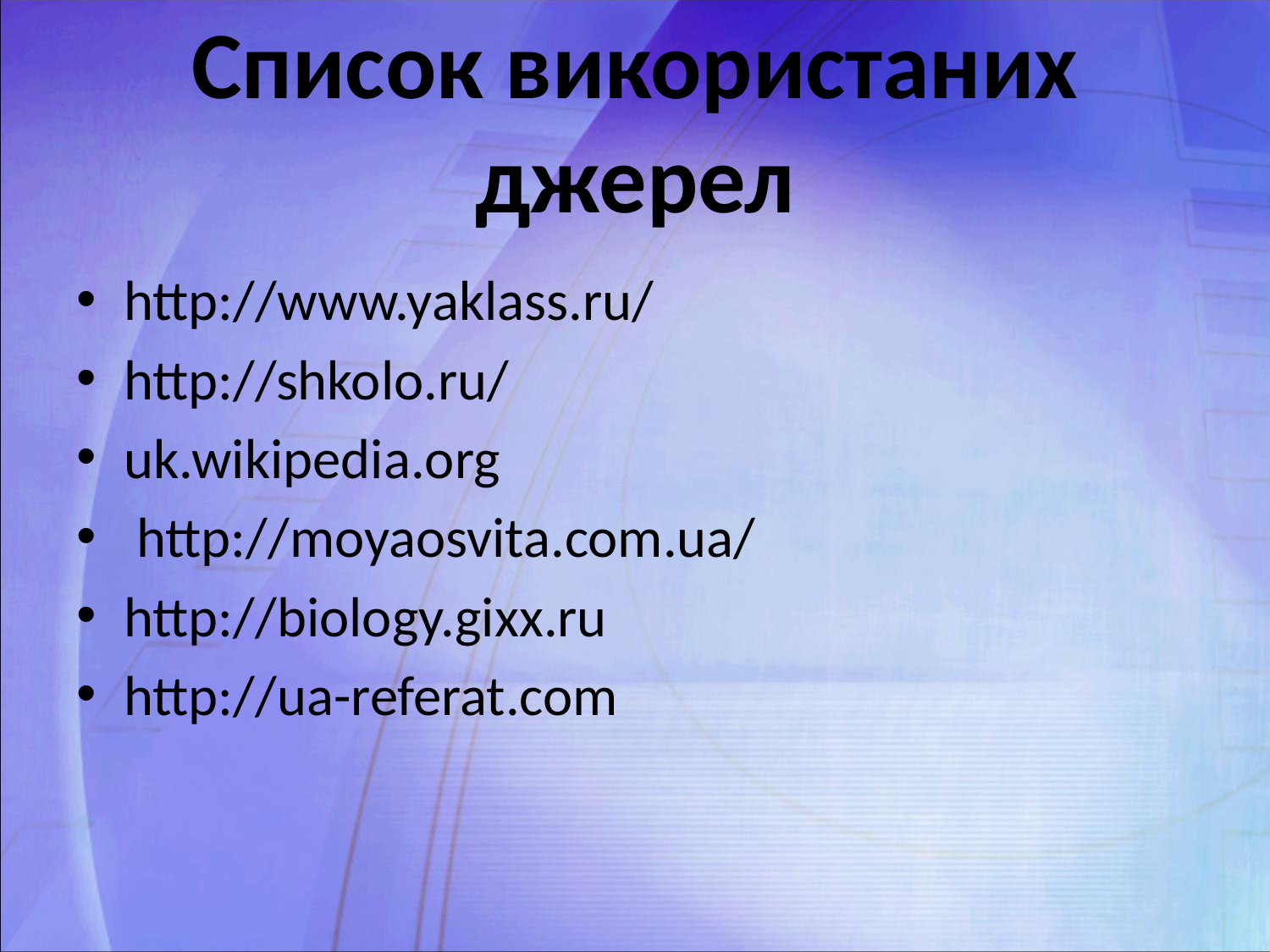

# Список використаних джерел
http://www.yaklass.ru/
http://shkolo.ru/
uk.wikipedia.org
 http://moyaosvita.com.ua/
http://biology.gixx.ru
http://ua-referat.com